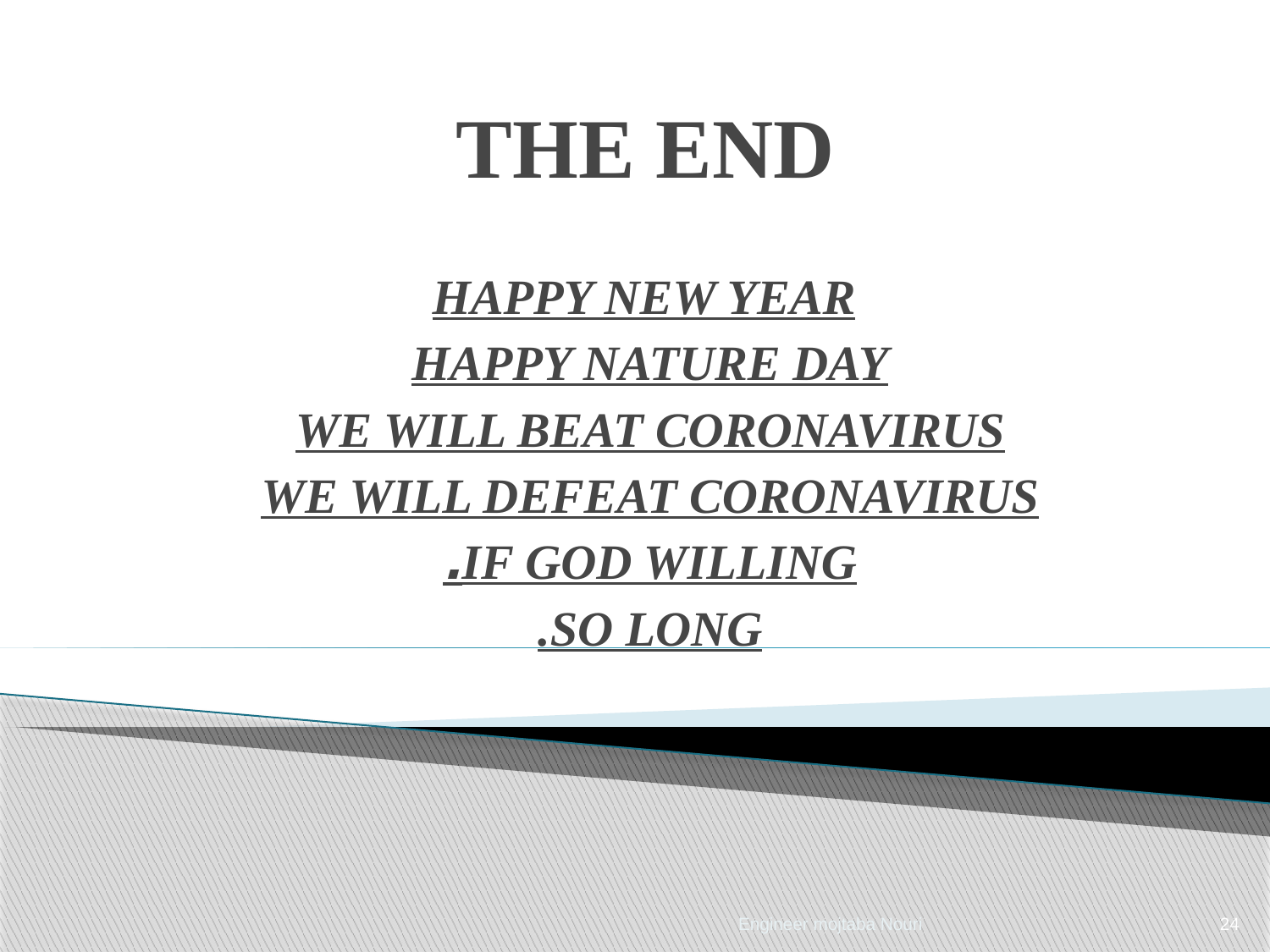

# THE END

 HAPPY NEW YEAR
HAPPY NATURE DAY
WE WILL BEAT CORONAVIRUS
WE WILL DEFEAT CORONAVIRUS
IF GOD WILLING.
SO LONG.

Engineer mojtaba Nouri
24